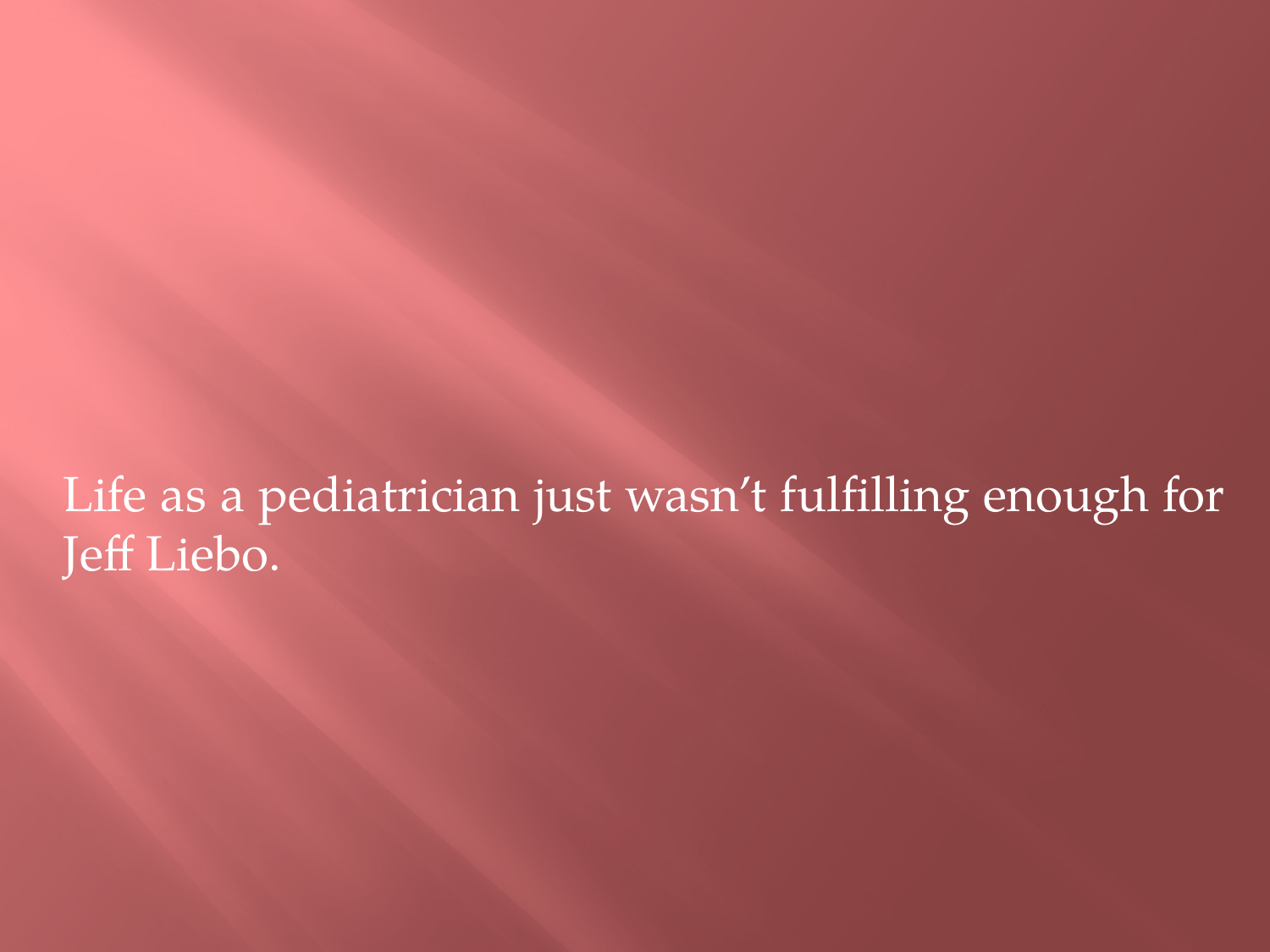

Life as a pediatrician just wasn’t fulfilling enough for Jeff Liebo.